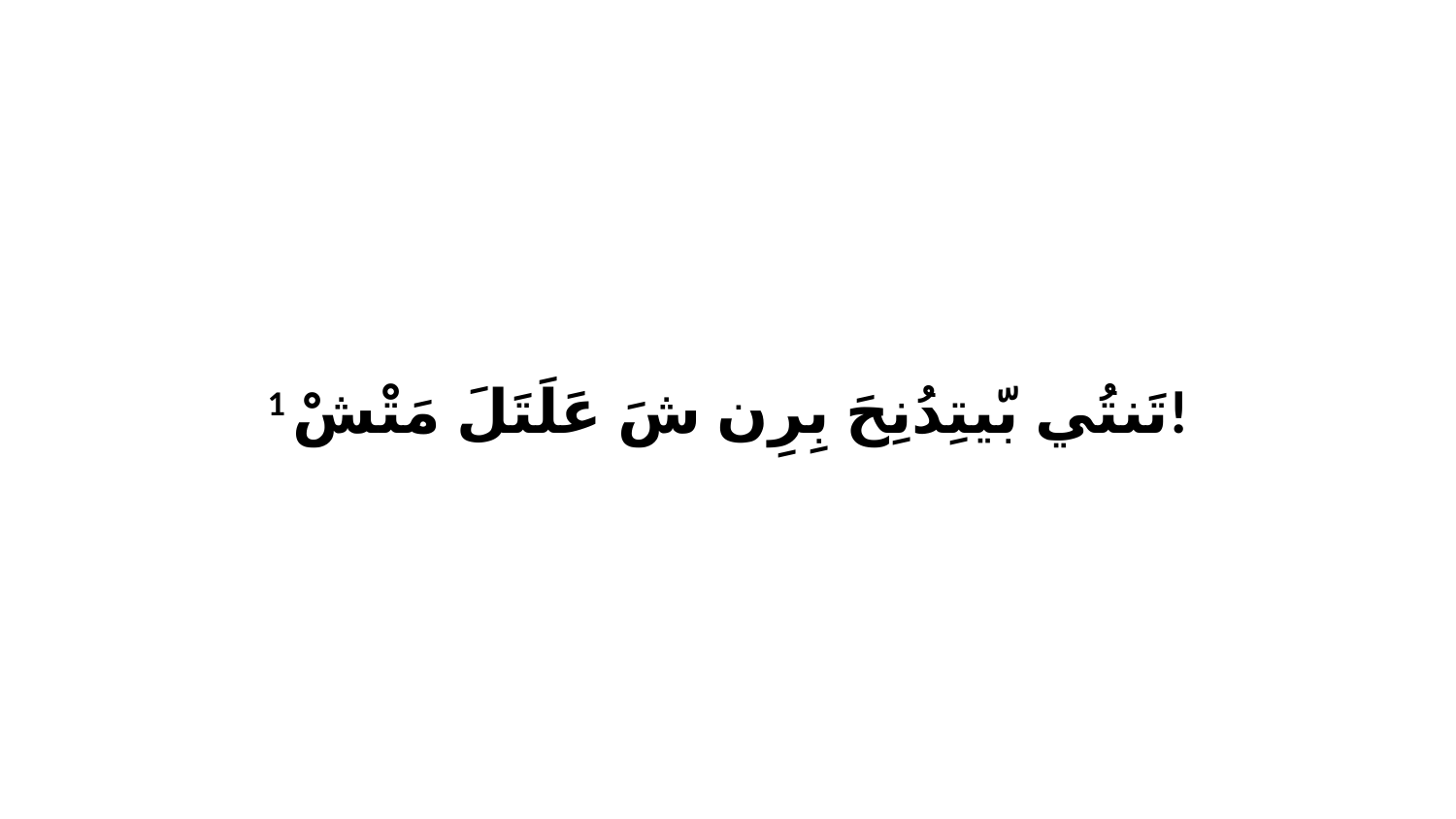

1 تَنتُي بّيتِدُنِحَ بِرِن شَ عَلَتَلَ مَتْشْ!